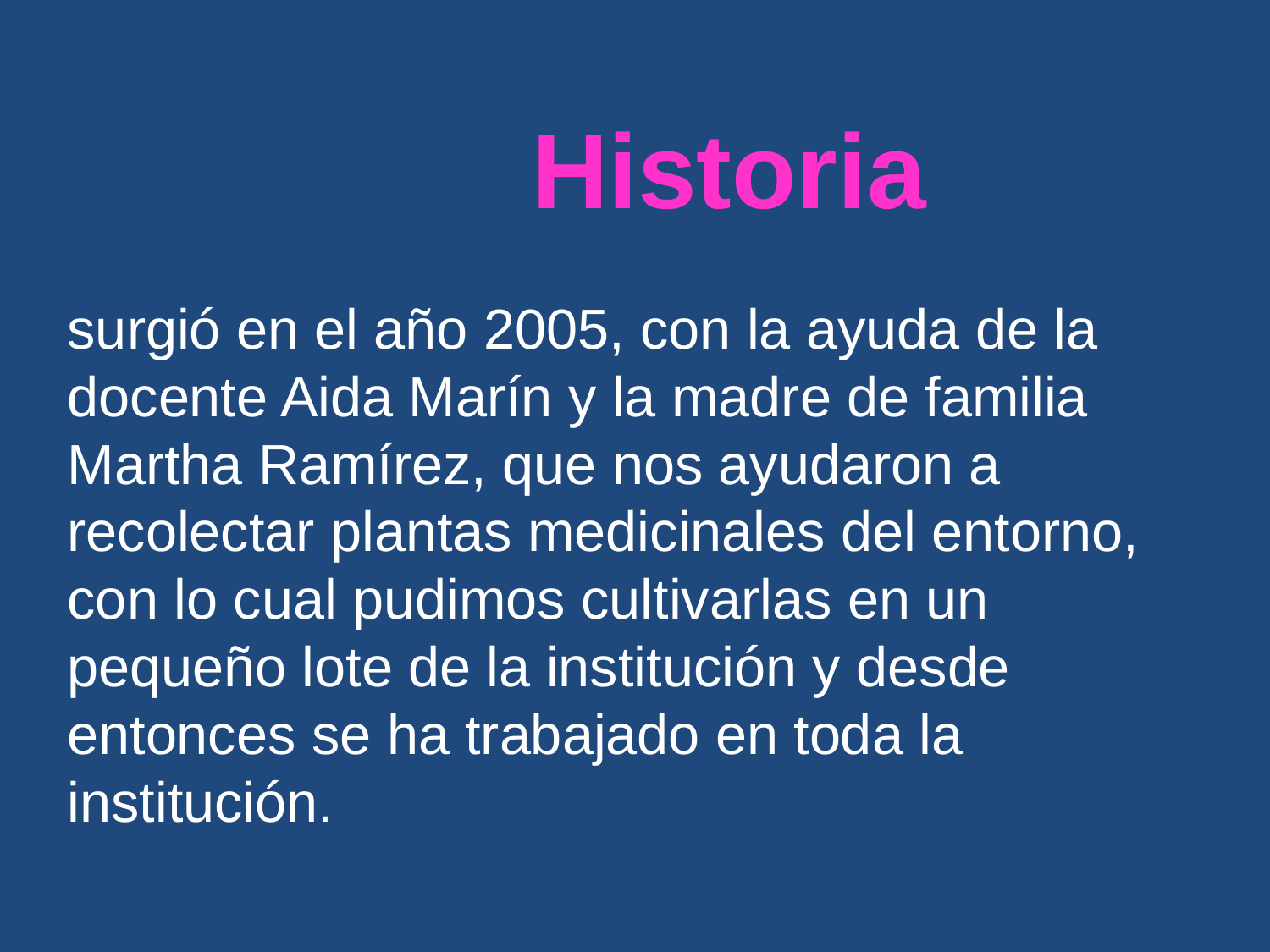

Historia
surgió en el año 2005, con la ayuda de la docente Aida Marín y la madre de familia Martha Ramírez, que nos ayudaron a recolectar plantas medicinales del entorno, con lo cual pudimos cultivarlas en un pequeño lote de la institución y desde entonces se ha trabajado en toda la institución.